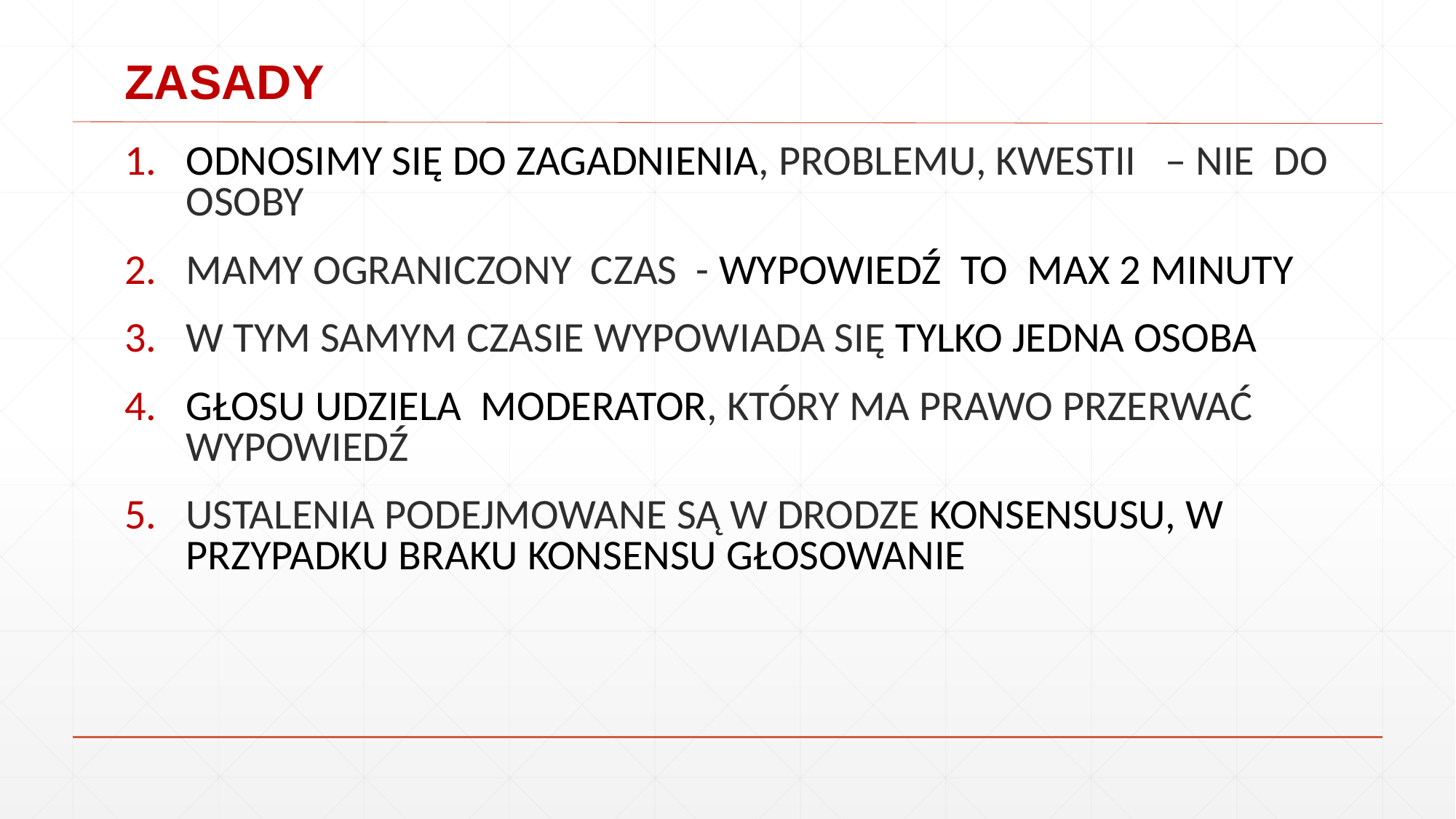

# ZASADY
ODNOSIMY SIĘ DO ZAGADNIENIA, PROBLEMU, KWESTII   – NIE  DO OSOBY
MAMY OGRANICZONY  CZAS  - WYPOWIEDŹ  TO  MAX 2 MINUTY
W TYM SAMYM CZASIE WYPOWIADA SIĘ TYLKO JEDNA OSOBA
GŁOSU UDZIELA  MODERATOR, KTÓRY MA PRAWO PRZERWAĆ WYPOWIEDŹ
USTALENIA PODEJMOWANE SĄ W DRODZE KONSENSUSU, W PRZYPADKU BRAKU KONSENSU GŁOSOWANIE